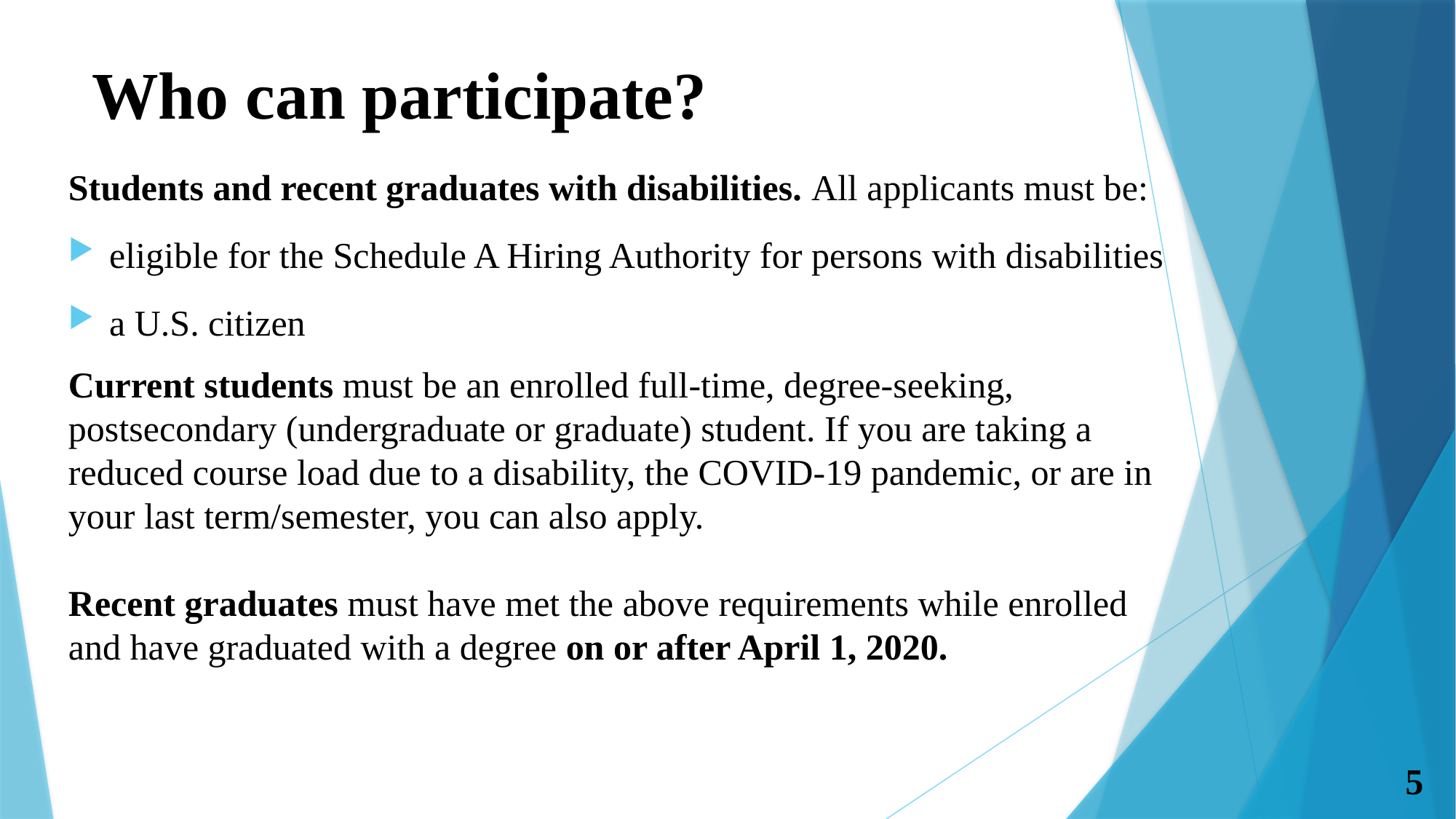

# Who can participate?
Students and recent graduates with disabilities. All applicants must be:
eligible for the Schedule A Hiring Authority for persons with disabilities
a U.S. citizen
Current students must be an enrolled full-time, degree-seeking, postsecondary (undergraduate or graduate) student. If you are taking a reduced course load due to a disability, the COVID-19 pandemic, or are in your last term/semester, you can also apply.

Recent graduates must have met the above requirements while enrolled and have graduated with a degree on or after April 1, 2020.
5